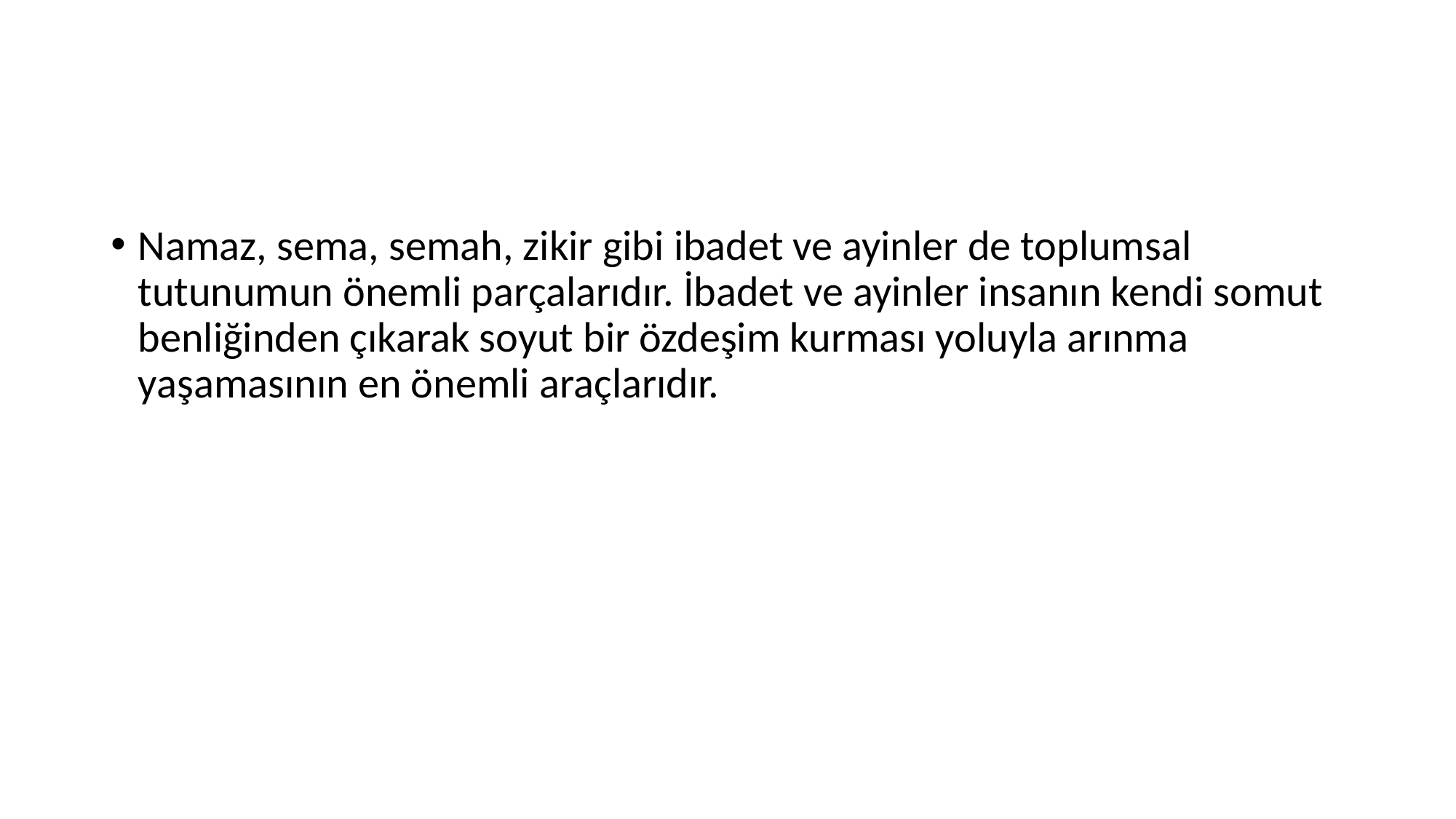

#
Namaz, sema, semah, zikir gibi ibadet ve ayinler de toplumsal tutunumun önemli parçalarıdır. İbadet ve ayinler insanın kendi somut benliğinden çıkarak soyut bir özdeşim kurması yoluyla arınma yaşamasının en önemli araçlarıdır.